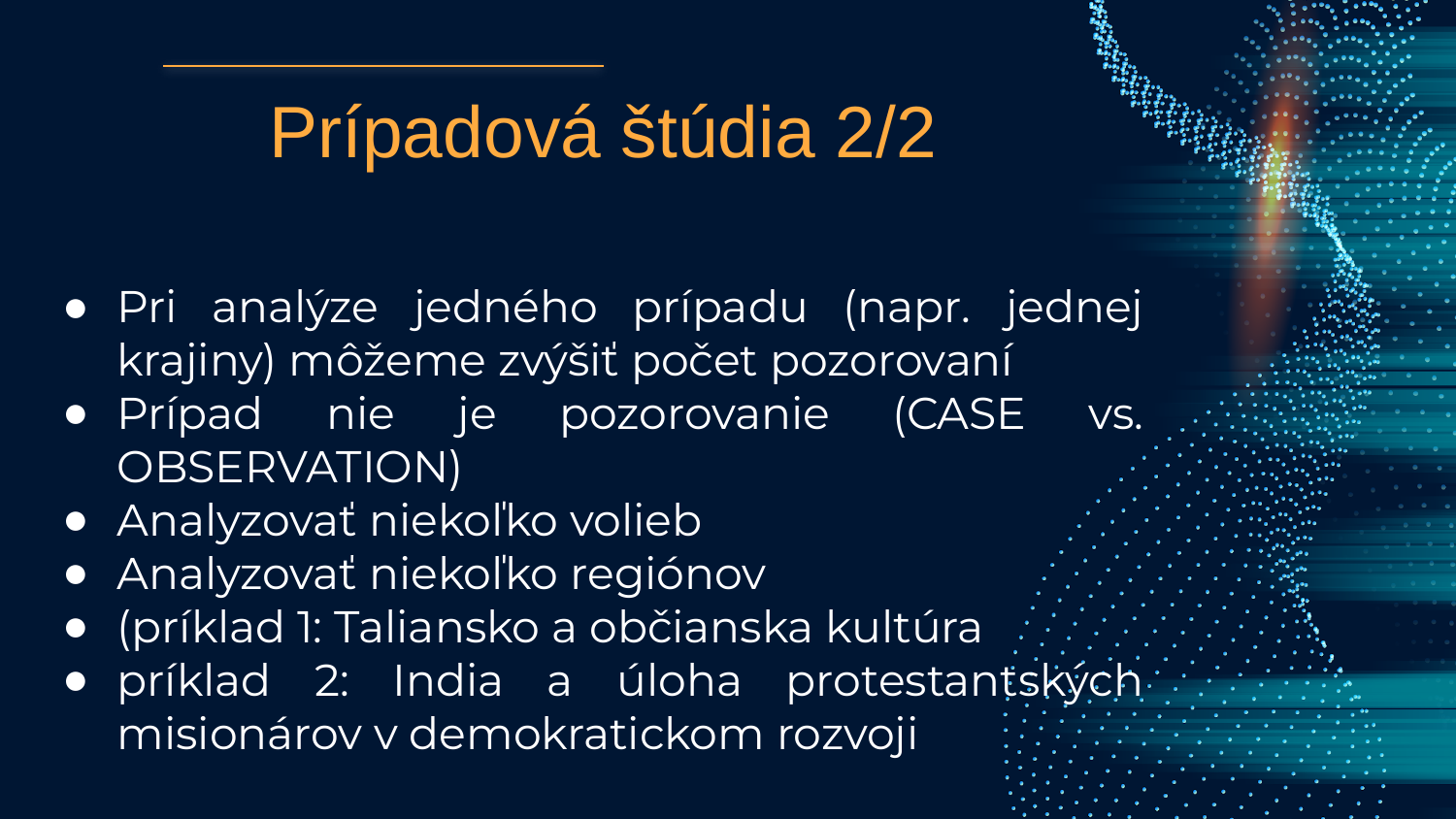

# Prípadová štúdia 2/2
Pri analýze jedného prípadu (napr. jednej krajiny) môžeme zvýšiť počet pozorovaní
Prípad nie je pozorovanie (CASE vs. OBSERVATION)
Analyzovať niekoľko volieb
Analyzovať niekoľko regiónov
(príklad 1: Taliansko a občianska kultúra
príklad 2: India a úloha protestantských misionárov v demokratickom rozvoji